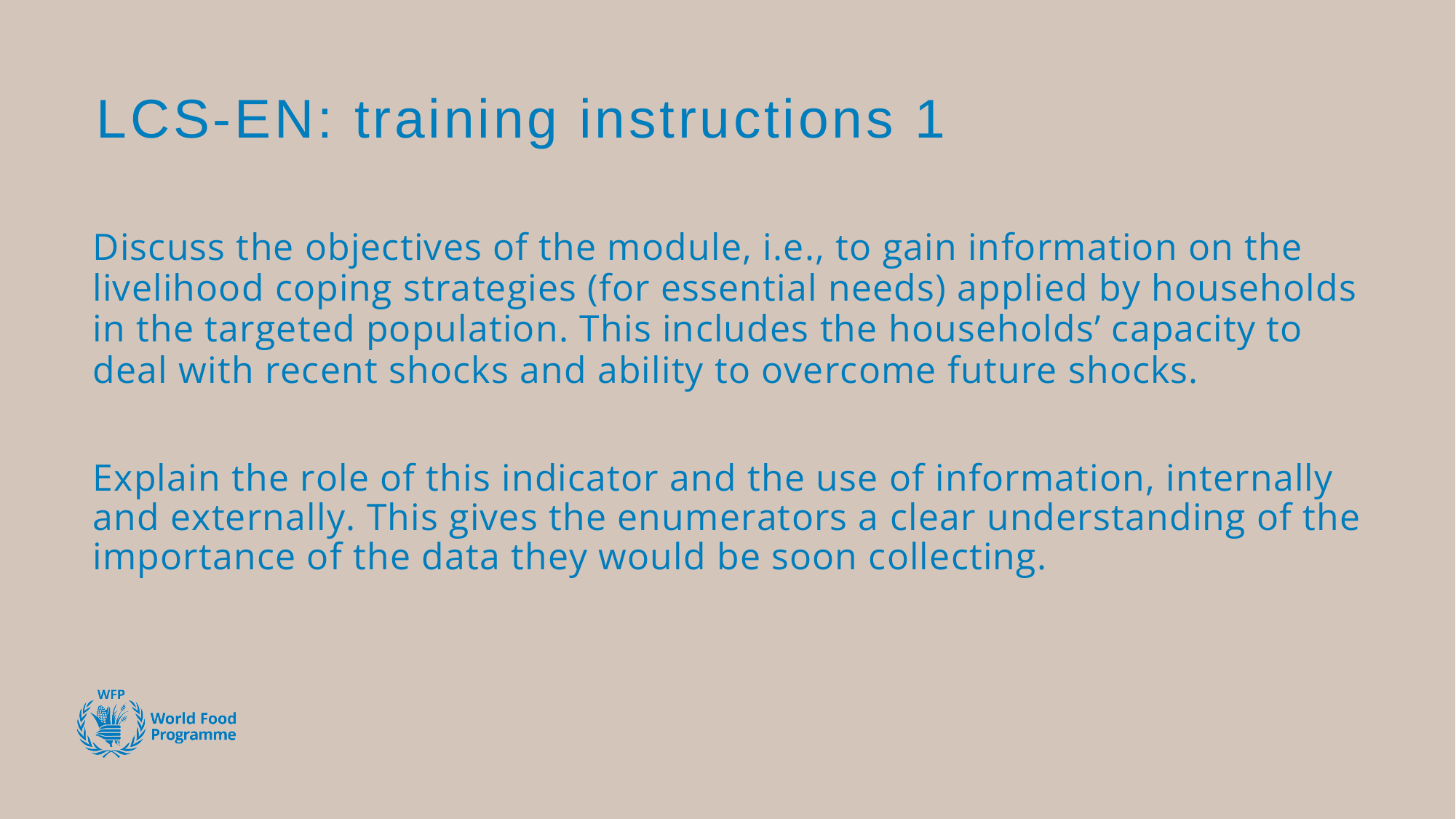

# LCS-EN: training instructions 1

Discuss the objectives of the module, i.e., to gain information on the livelihood coping strategies (for essential needs) applied by households in the targeted population. This includes the households’ capacity to deal with recent shocks and ability to overcome future shocks.

Explain the role of this indicator and the use of information, internally and externally. This gives the enumerators a clear understanding of the importance of the data they would be soon collecting.